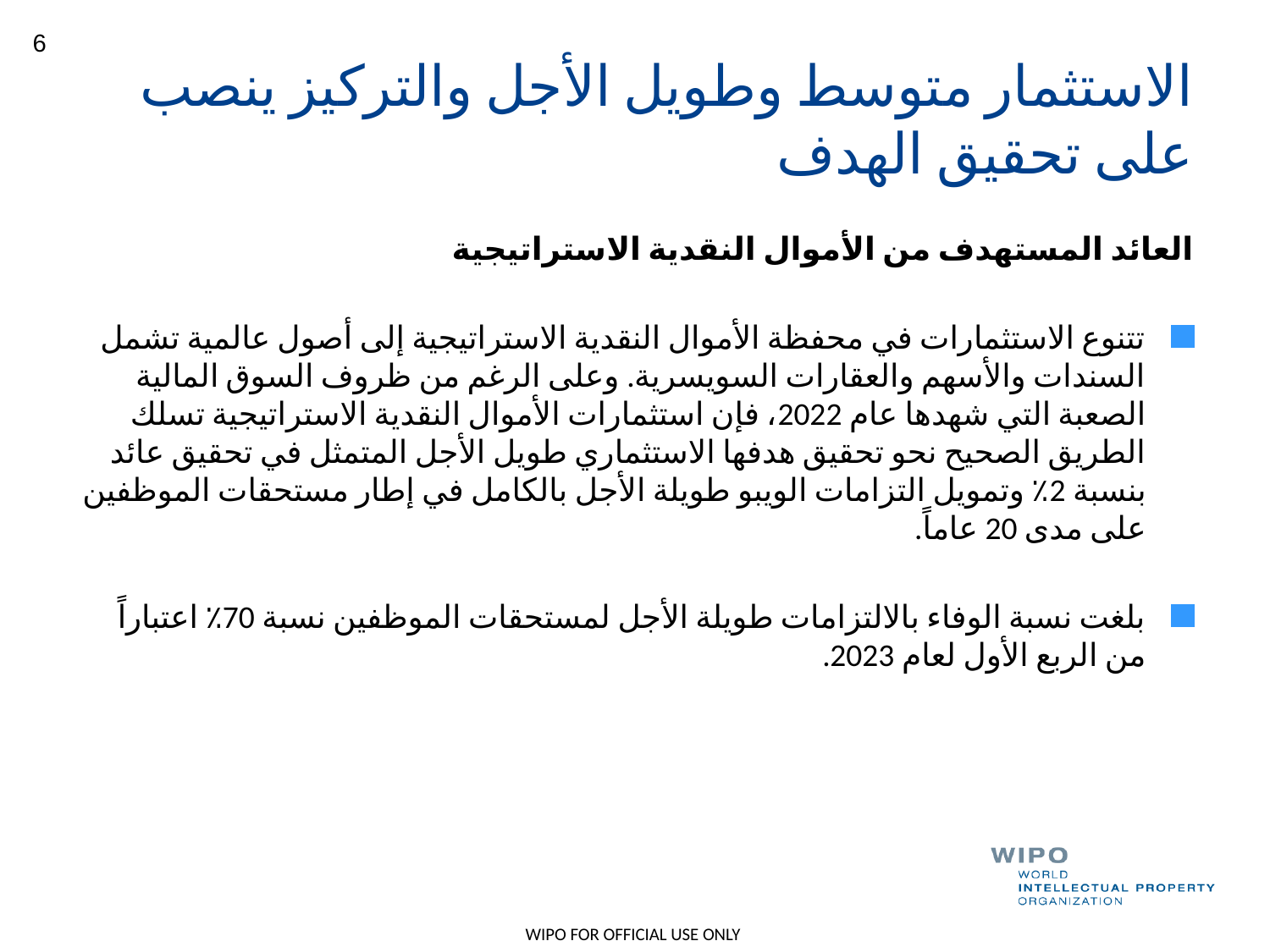

6
# الاستثمار متوسط وطويل الأجل والتركيز ينصب على تحقيق الهدف
العائد المستهدف من الأموال النقدية الاستراتيجية

تتنوع الاستثمارات في محفظة الأموال النقدية الاستراتيجية إلى أصول عالمية تشمل السندات والأسهم والعقارات السويسرية. وعلى الرغم من ظروف السوق المالية الصعبة التي شهدها عام 2022، فإن استثمارات الأموال النقدية الاستراتيجية تسلك الطريق الصحيح نحو تحقيق هدفها الاستثماري طويل الأجل المتمثل في تحقيق عائد بنسبة 2٪ وتمويل التزامات الويبو طويلة الأجل بالكامل في إطار مستحقات الموظفين على مدى 20 عاماً.

بلغت نسبة الوفاء بالالتزامات طويلة الأجل لمستحقات الموظفين نسبة 70٪ اعتباراً من الربع الأول لعام 2023.